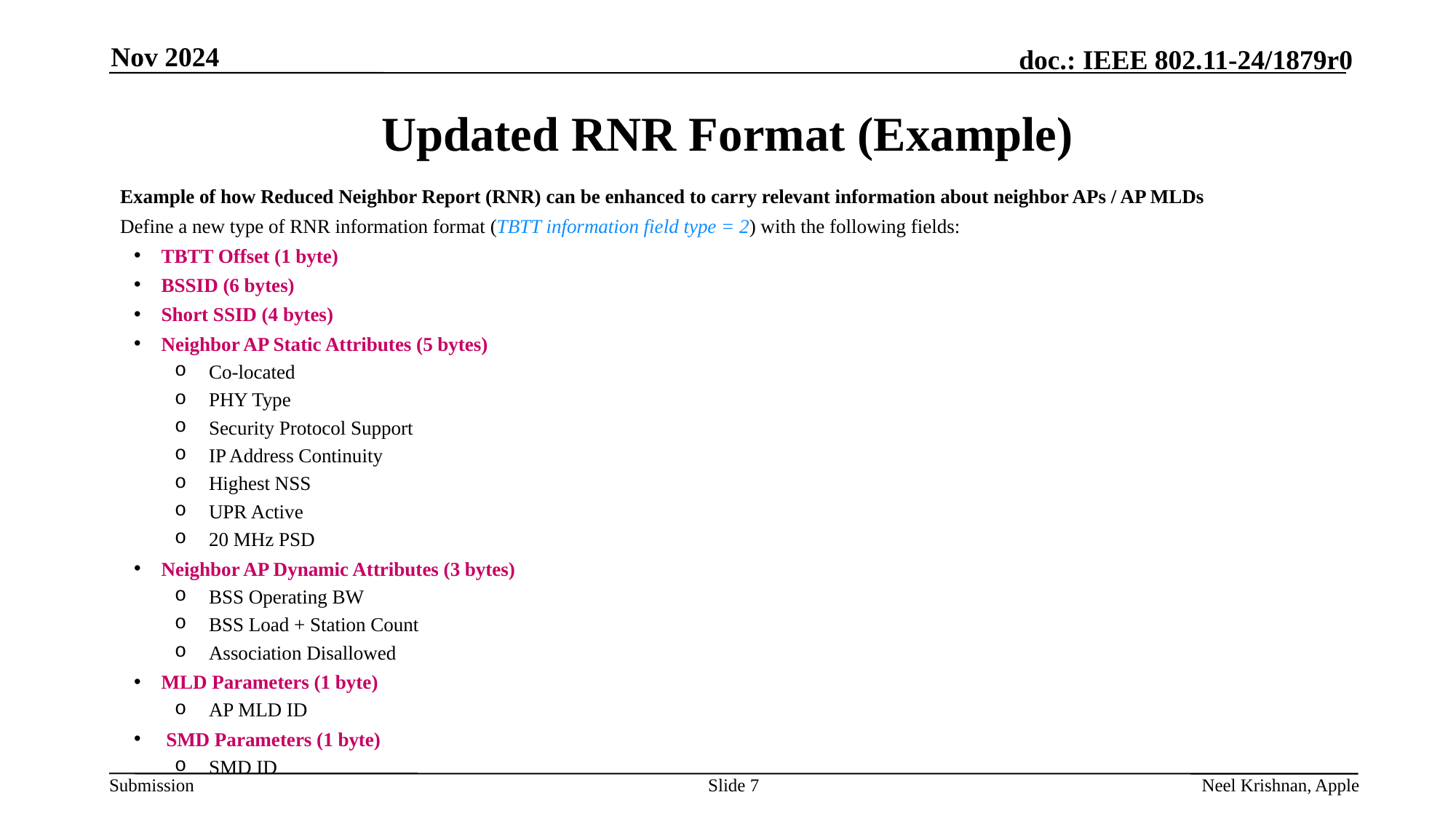

Nov 2024
# Updated RNR Format (Example)
Example of how Reduced Neighbor Report (RNR) can be enhanced to carry relevant information about neighbor APs / AP MLDs
Define a new type of RNR information format (TBTT information field type = 2) with the following fields:
TBTT Offset (1 byte)
BSSID (6 bytes)
Short SSID (4 bytes)
Neighbor AP Static Attributes (5 bytes)
Co-located
PHY Type
Security Protocol Support
IP Address Continuity
Highest NSS
UPR Active
20 MHz PSD
Neighbor AP Dynamic Attributes (3 bytes)
BSS Operating BW
BSS Load + Station Count
Association Disallowed
MLD Parameters (1 byte)
AP MLD ID
 SMD Parameters (1 byte)
SMD ID
Slide 7
Neel Krishnan, Apple